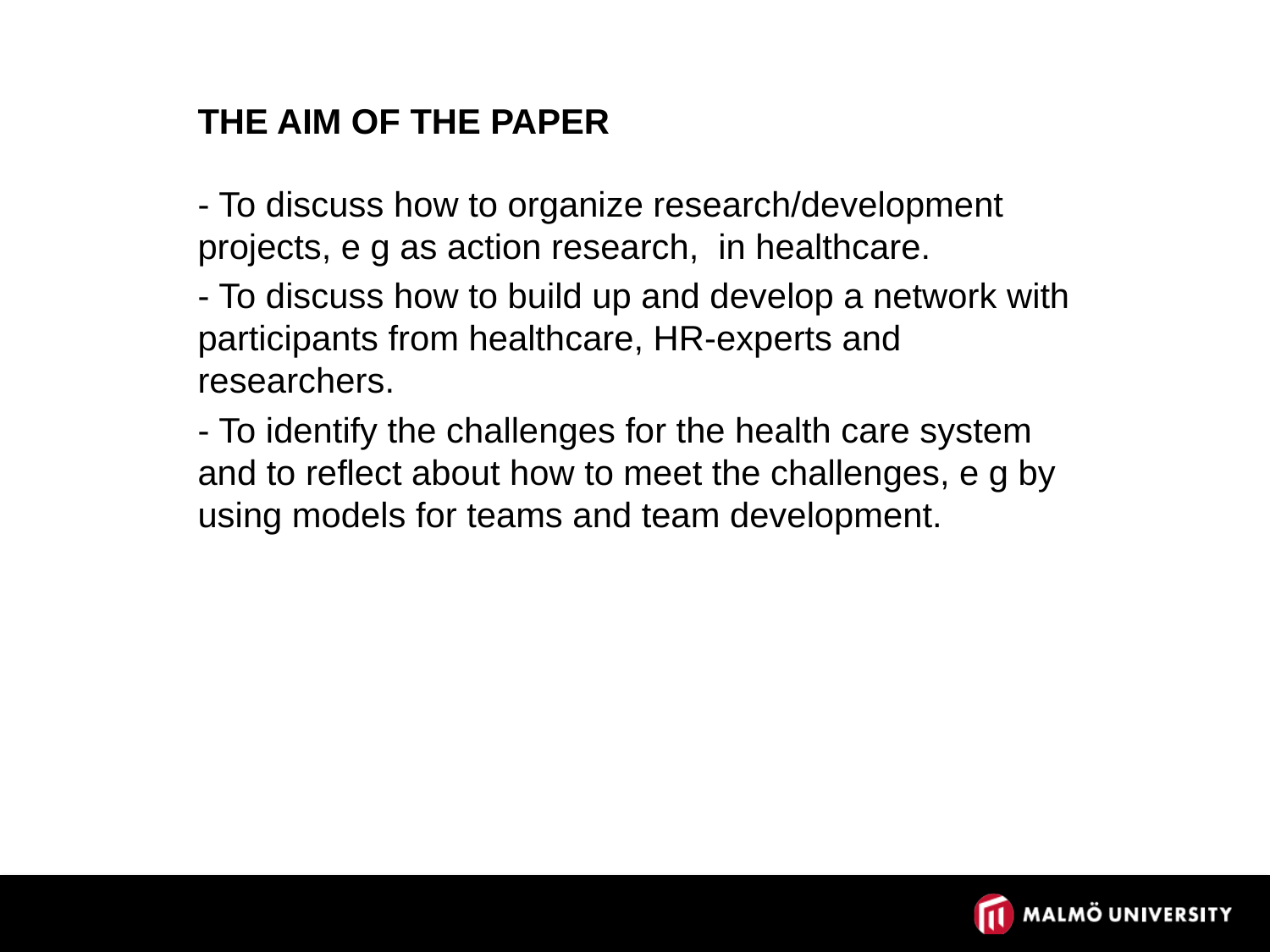

# The Aim of the paper
- To discuss how to organize research/development projects, e g as action research,  in healthcare.
- To discuss how to build up and develop a network with participants from healthcare, HR-experts and researchers.
- To identify the challenges for the health care system and to reflect about how to meet the challenges, e g by using models for teams and team development.